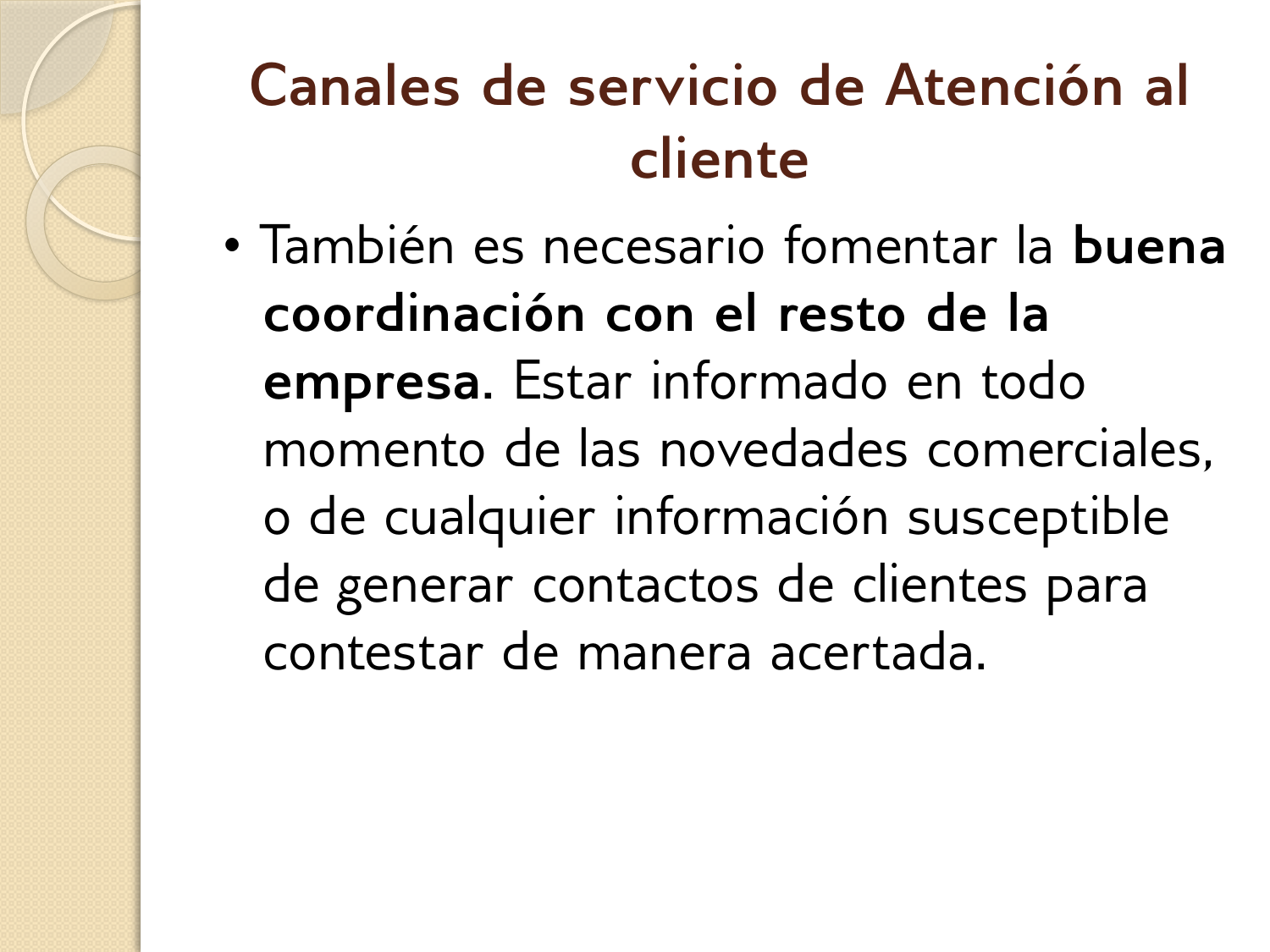

# Canales de servicio de Atención al cliente
• También es necesario fomentar la buena coordinación con el resto de la empresa. Estar informado en todo momento de las novedades comerciales, o de cualquier información susceptible de generar contactos de clientes para contestar de manera acertada.